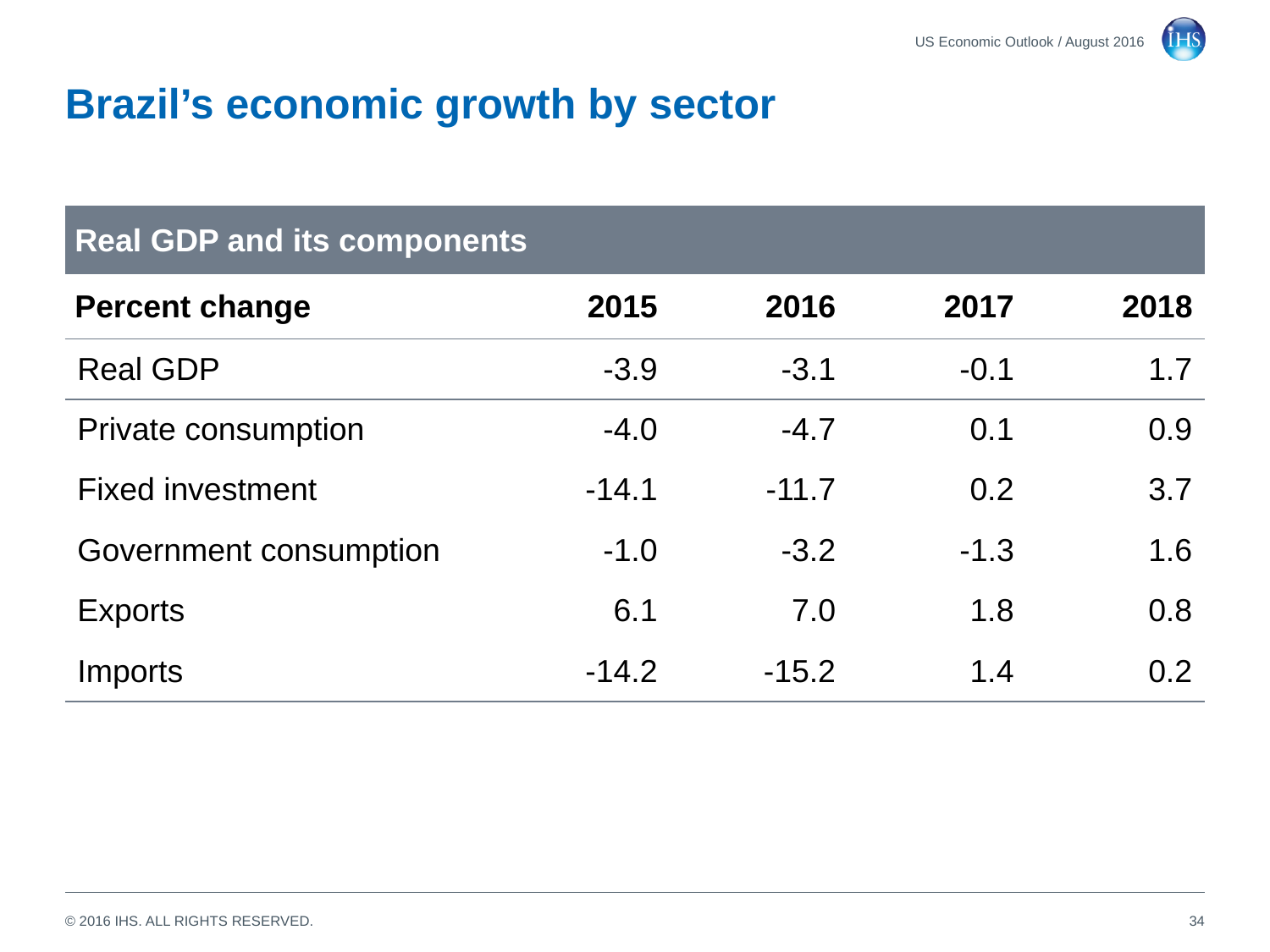

US Economic Outlook / August 2016
# Brazil’s economic growth by sector
| Real GDP and its components |  |  |  |  |
| --- | --- | --- | --- | --- |
| Percent change | 2015 | 2016 | 2017 | 2018 |
| Real GDP | -3.9 | -3.1 | -0.1 | 1.7 |
| Private consumption | -4.0 | -4.7 | 0.1 | 0.9 |
| Fixed investment | -14.1 | -11.7 | 0.2 | 3.7 |
| Government consumption | -1.0 | -3.2 | -1.3 | 1.6 |
| Exports | 6.1 | 7.0 | 1.8 | 0.8 |
| Imports | -14.2 | -15.2 | 1.4 | 0.2 |
34